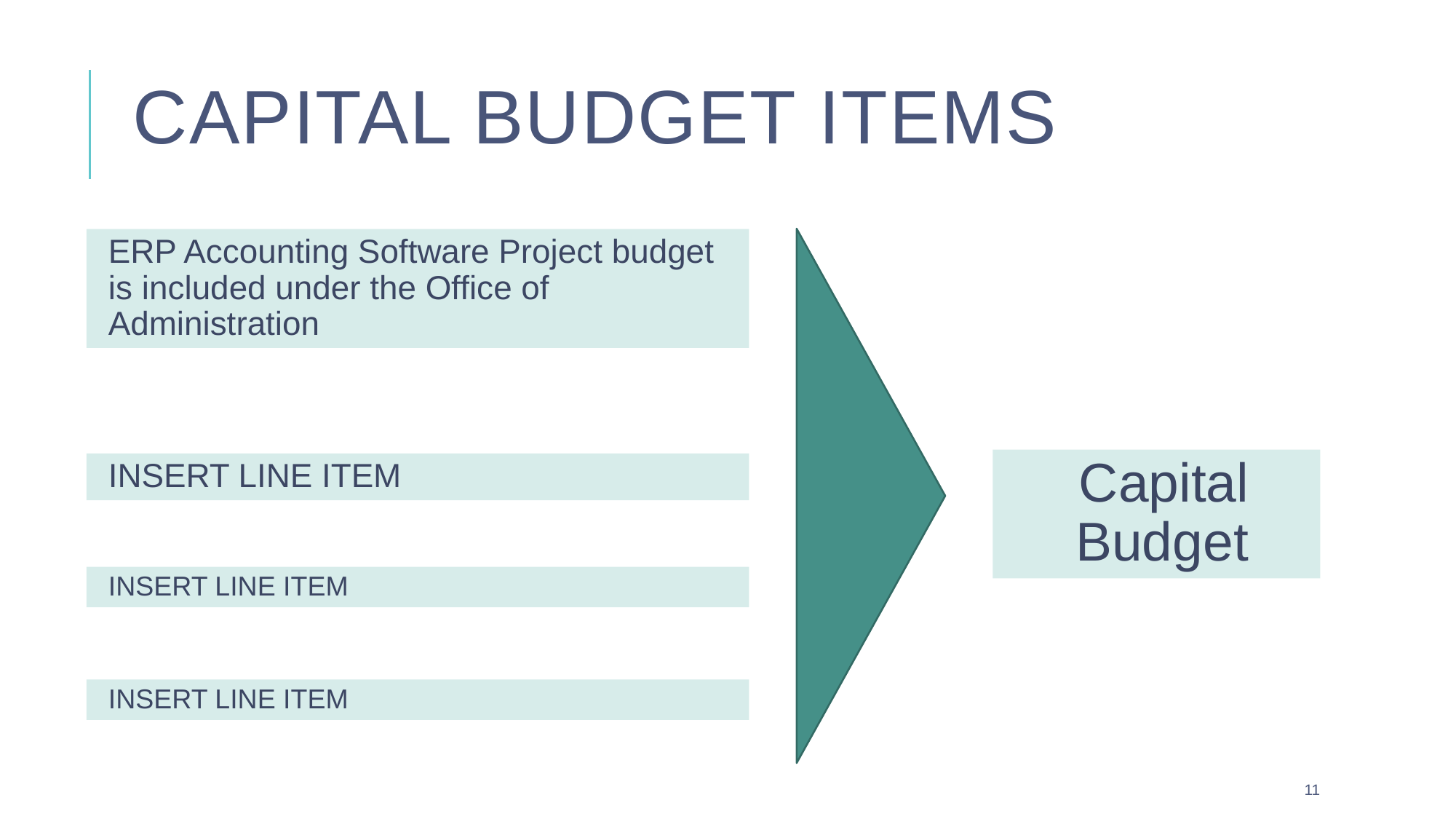

# Capital budget items
ERP Accounting Software Project budget is included under the Office of Administration

Capital Budget
INSERT LINE ITEM
INSERT LINE ITEM
INSERT LINE ITEM
11